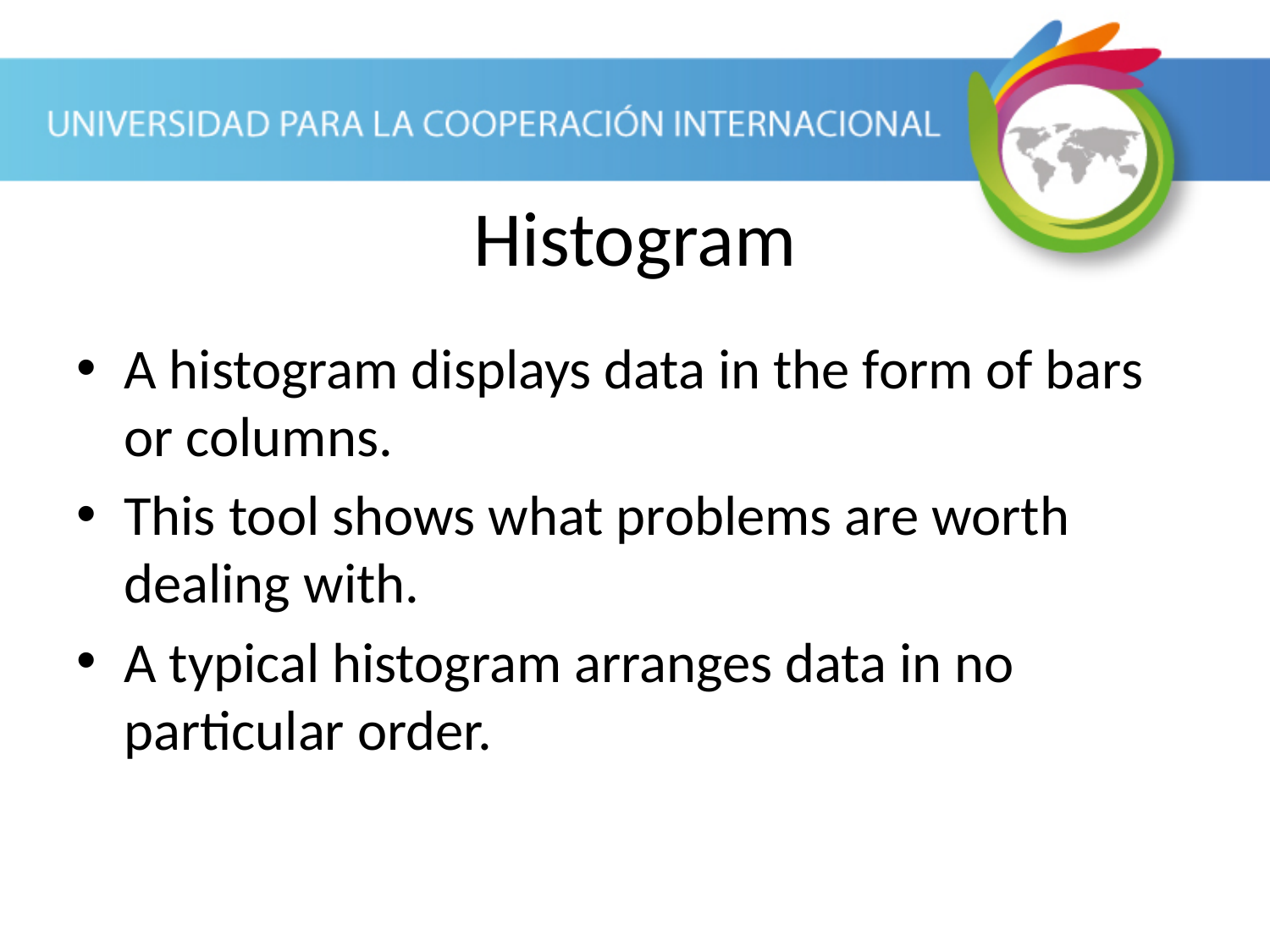

Histogram
A histogram displays data in the form of bars or columns.
This tool shows what problems are worth dealing with.
A typical histogram arranges data in no particular order.